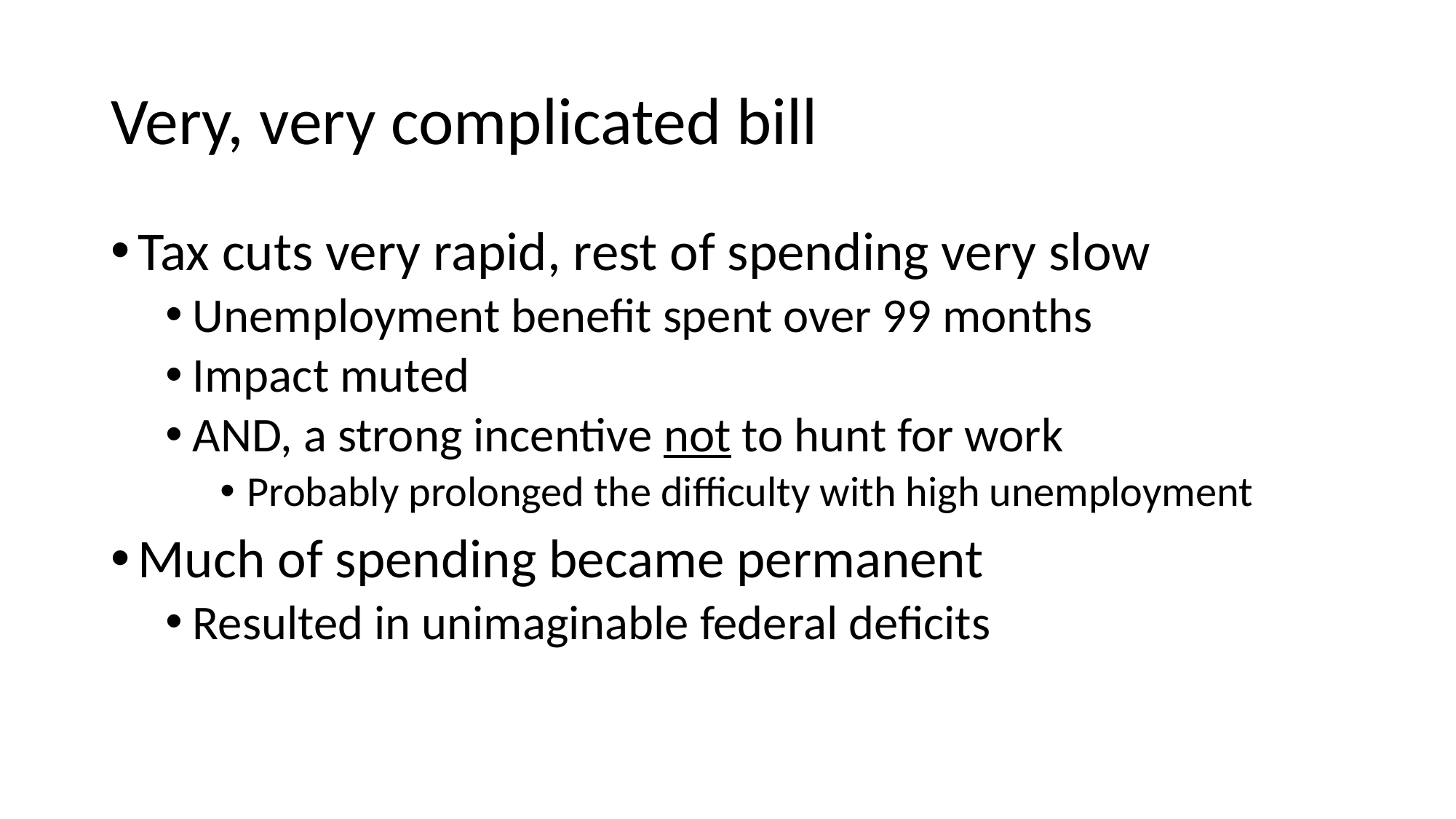

# Very, very complicated bill
Tax cuts very rapid, rest of spending very slow
Unemployment benefit spent over 99 months
Impact muted
AND, a strong incentive not to hunt for work
Probably prolonged the difficulty with high unemployment
Much of spending became permanent
Resulted in unimaginable federal deficits